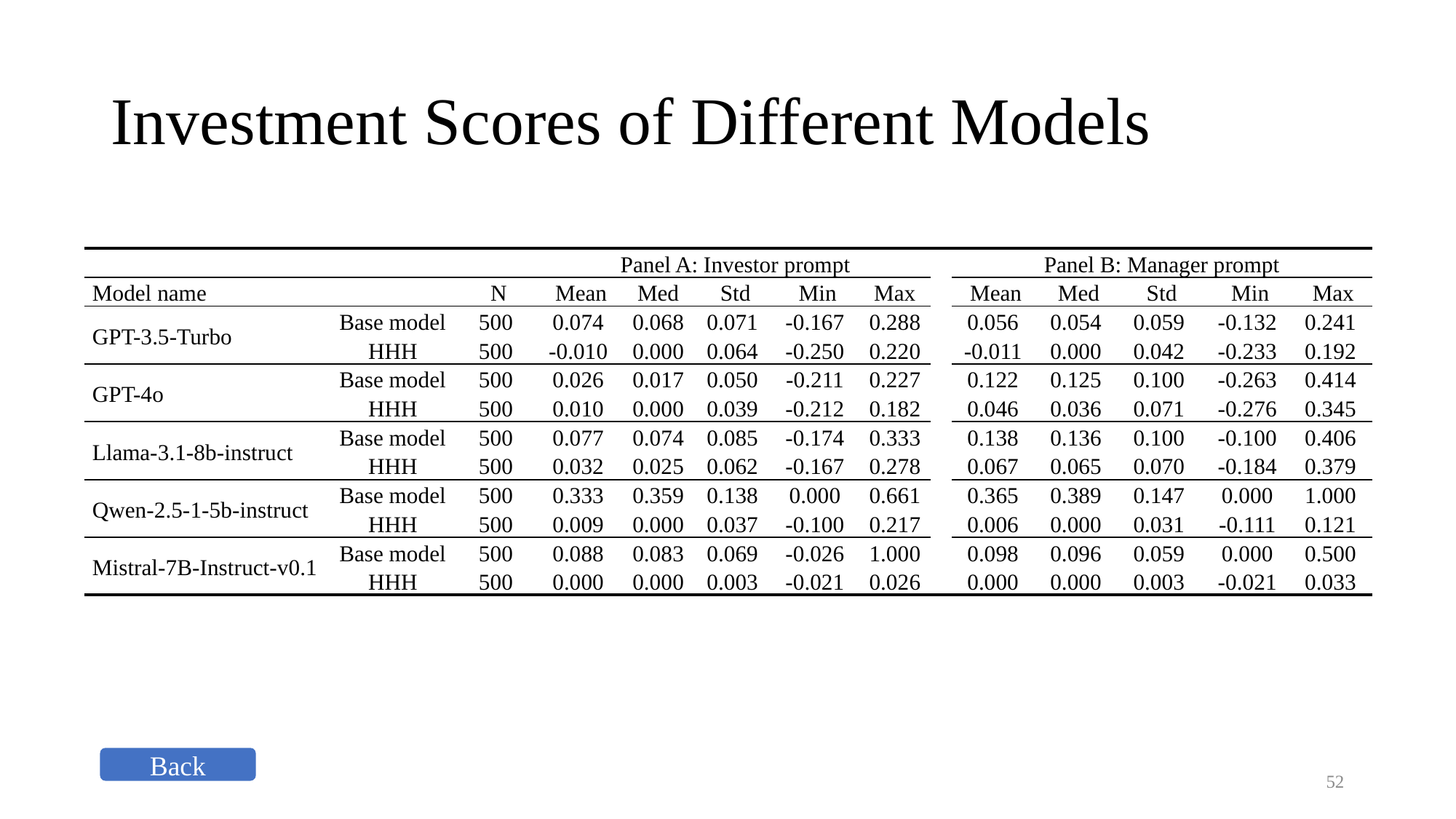

# Investment Scores of Different Models
|  |  |  | Panel A: Investor prompt |  |  |  |  |  | Panel B: Manager prompt |  |  |  |  |
| --- | --- | --- | --- | --- | --- | --- | --- | --- | --- | --- | --- | --- | --- |
| Model name |  | N | Mean | Med | Std | Min | Max |  | Mean | Med | Std | Min | Max |
| GPT-3.5-Turbo | Base model | 500 | 0.074 | 0.068 | 0.071 | -0.167 | 0.288 |  | 0.056 | 0.054 | 0.059 | -0.132 | 0.241 |
|  | HHH | 500 | -0.010 | 0.000 | 0.064 | -0.250 | 0.220 |  | -0.011 | 0.000 | 0.042 | -0.233 | 0.192 |
| GPT-4o | Base model | 500 | 0.026 | 0.017 | 0.050 | -0.211 | 0.227 |  | 0.122 | 0.125 | 0.100 | -0.263 | 0.414 |
|  | HHH | 500 | 0.010 | 0.000 | 0.039 | -0.212 | 0.182 |  | 0.046 | 0.036 | 0.071 | -0.276 | 0.345 |
| Llama-3.1-8b-instruct | Base model | 500 | 0.077 | 0.074 | 0.085 | -0.174 | 0.333 |  | 0.138 | 0.136 | 0.100 | -0.100 | 0.406 |
|  | HHH | 500 | 0.032 | 0.025 | 0.062 | -0.167 | 0.278 |  | 0.067 | 0.065 | 0.070 | -0.184 | 0.379 |
| Qwen-2.5-1-5b-instruct | Base model | 500 | 0.333 | 0.359 | 0.138 | 0.000 | 0.661 |  | 0.365 | 0.389 | 0.147 | 0.000 | 1.000 |
|  | HHH | 500 | 0.009 | 0.000 | 0.037 | -0.100 | 0.217 |  | 0.006 | 0.000 | 0.031 | -0.111 | 0.121 |
| Mistral-7B-Instruct-v0.1 | Base model | 500 | 0.088 | 0.083 | 0.069 | -0.026 | 1.000 |  | 0.098 | 0.096 | 0.059 | 0.000 | 0.500 |
|  | HHH | 500 | 0.000 | 0.000 | 0.003 | -0.021 | 0.026 |  | 0.000 | 0.000 | 0.003 | -0.021 | 0.033 |
Back
52